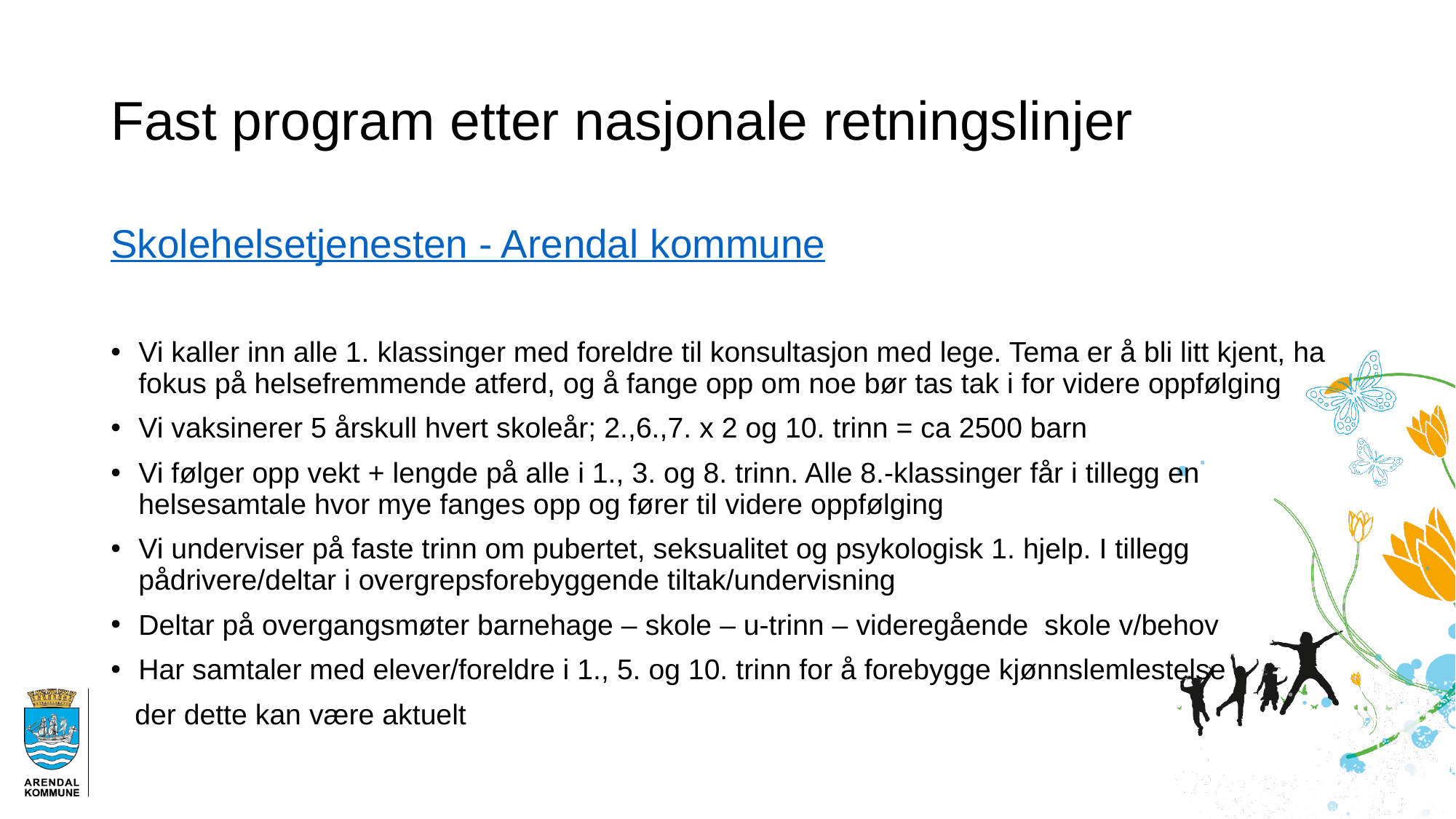

# Fast program etter nasjonale retningslinjer
Skolehelsetjenesten - Arendal kommune

Vi kaller inn alle 1. klassinger med foreldre til konsultasjon med lege. Tema er å bli litt kjent, ha fokus på helsefremmende atferd, og å fange opp om noe bør tas tak i for videre oppfølging
Vi vaksinerer 5 årskull hvert skoleår; 2.,6.,7. x 2 og 10. trinn = ca 2500 barn
Vi følger opp vekt + lengde på alle i 1., 3. og 8. trinn. Alle 8.-klassinger får i tillegg en helsesamtale hvor mye fanges opp og fører til videre oppfølging
Vi underviser på faste trinn om pubertet, seksualitet og psykologisk 1. hjelp. I tillegg pådrivere/deltar i overgrepsforebyggende tiltak/undervisning
Deltar på overgangsmøter barnehage – skole – u-trinn – videregående  skole v/behov
Har samtaler med elever/foreldre i 1., 5. og 10. trinn for å forebygge kjønnslemlestelse
   der dette kan være aktuelt